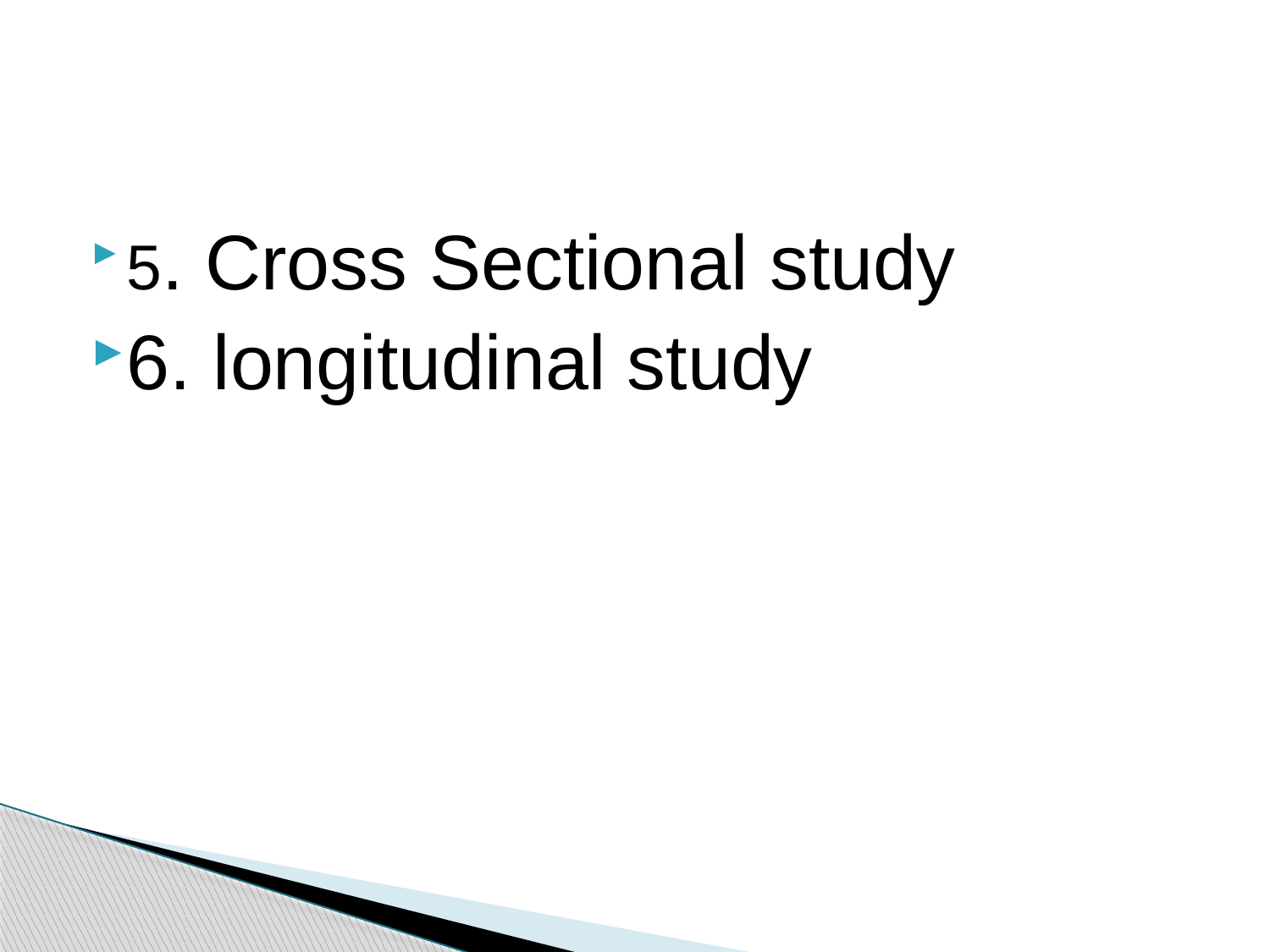

5. Cross Sectional study
6. longitudinal study